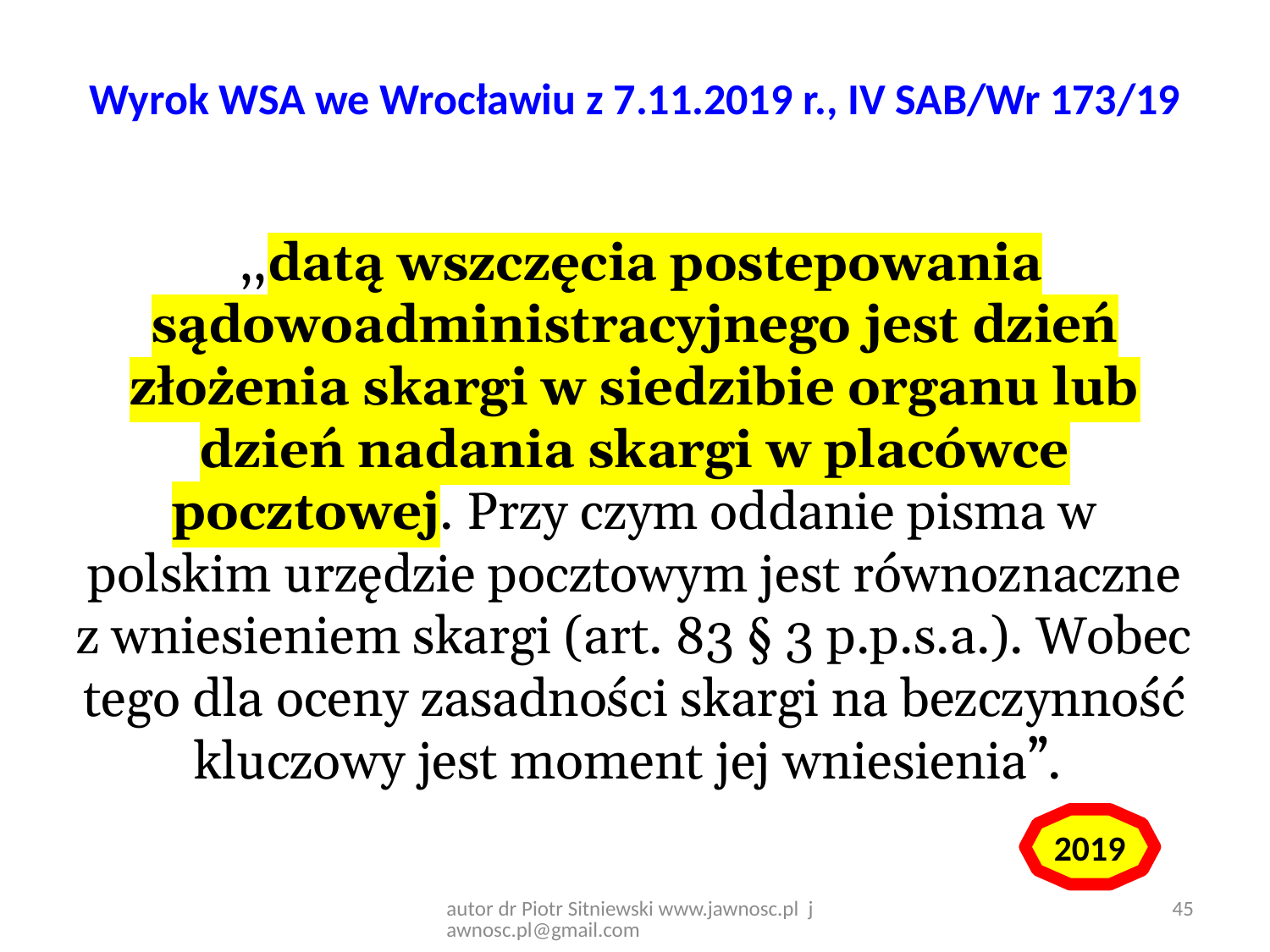

# Wyrok WSA we Wrocławiu z 7.11.2019 r., IV SAB/Wr 173/19
 ,,datą wszczęcia postepowania sądowoadministracyjnego jest dzień złożenia skargi w siedzibie organu lub dzień nadania skargi w placówce pocztowej. Przy czym oddanie pisma w polskim urzędzie pocztowym jest równoznaczne z wniesieniem skargi (art. 83 § 3 p.p.s.a.). Wobec tego dla oceny zasadności skargi na bezczynność kluczowy jest moment jej wniesienia”.
2019
autor dr Piotr Sitniewski www.jawnosc.pl  jawnosc.pl@gmail.com
45